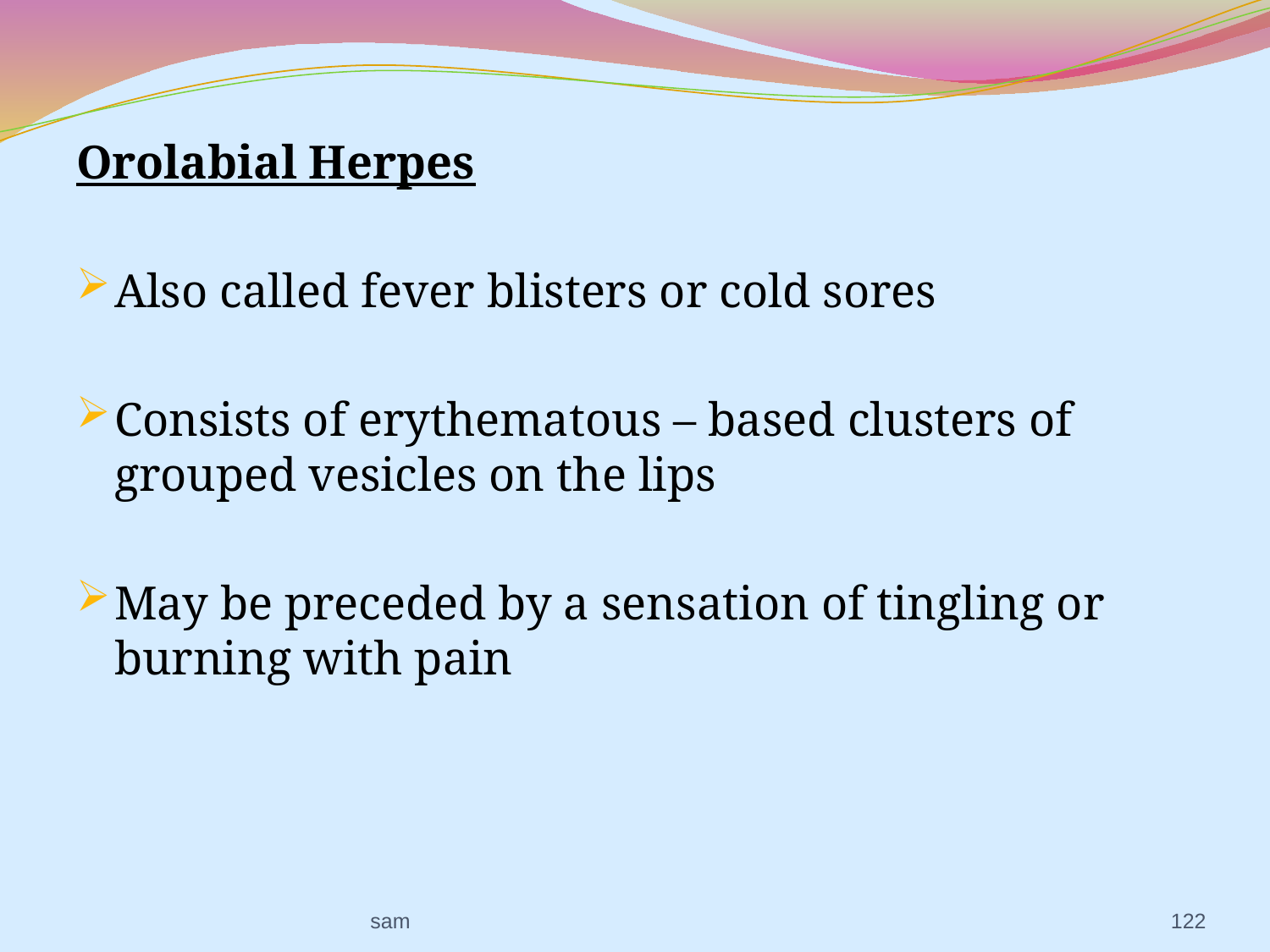

Orolabial Herpes

Also called fever blisters or cold sores

Consists of erythematous – based clusters of grouped vesicles on the lips

May be preceded by a sensation of tingling or burning with pain
sam
122